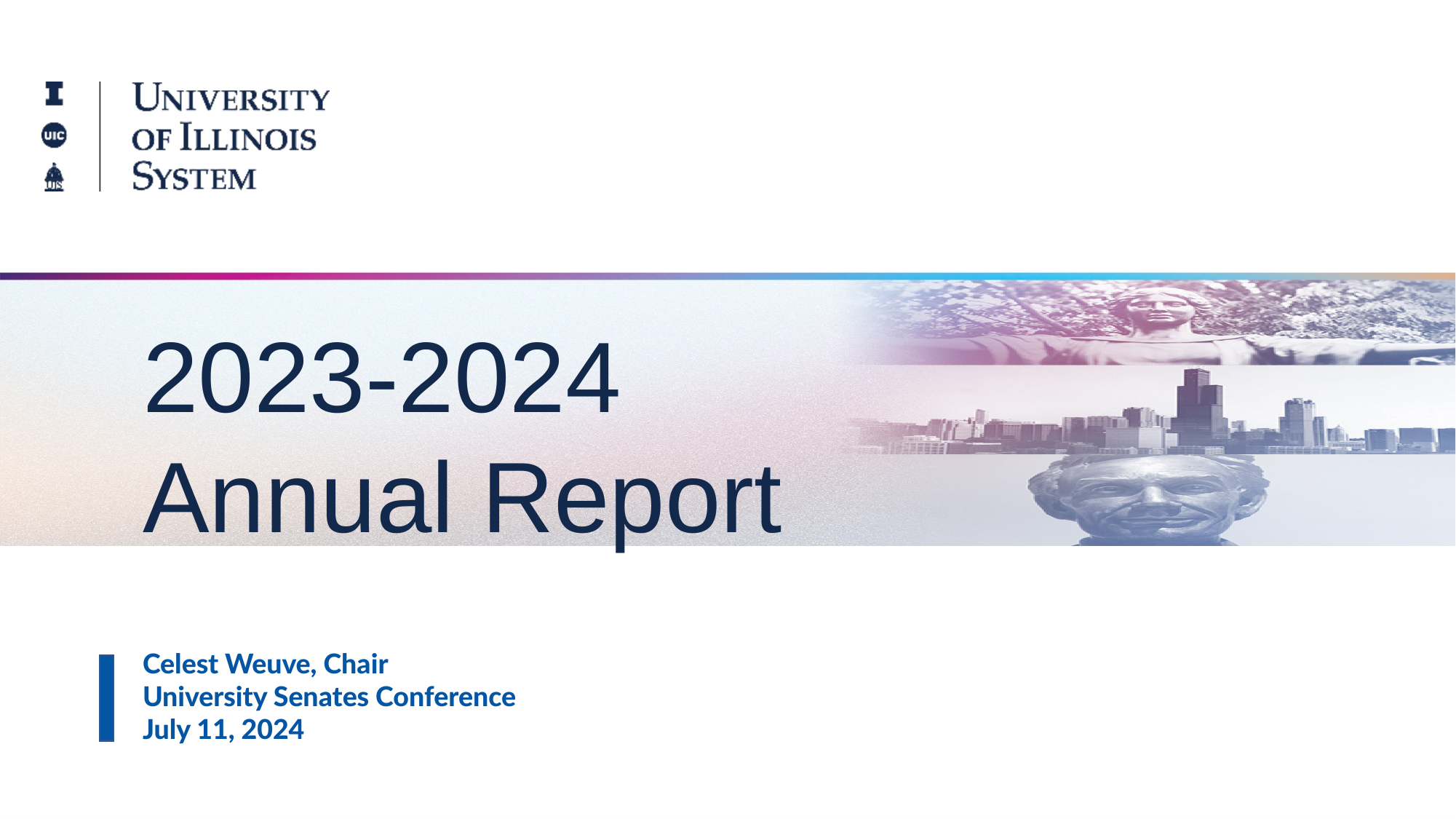

2023-2024
Annual Report
Celest Weuve, Chair
University Senates Conference
July 11, 2024